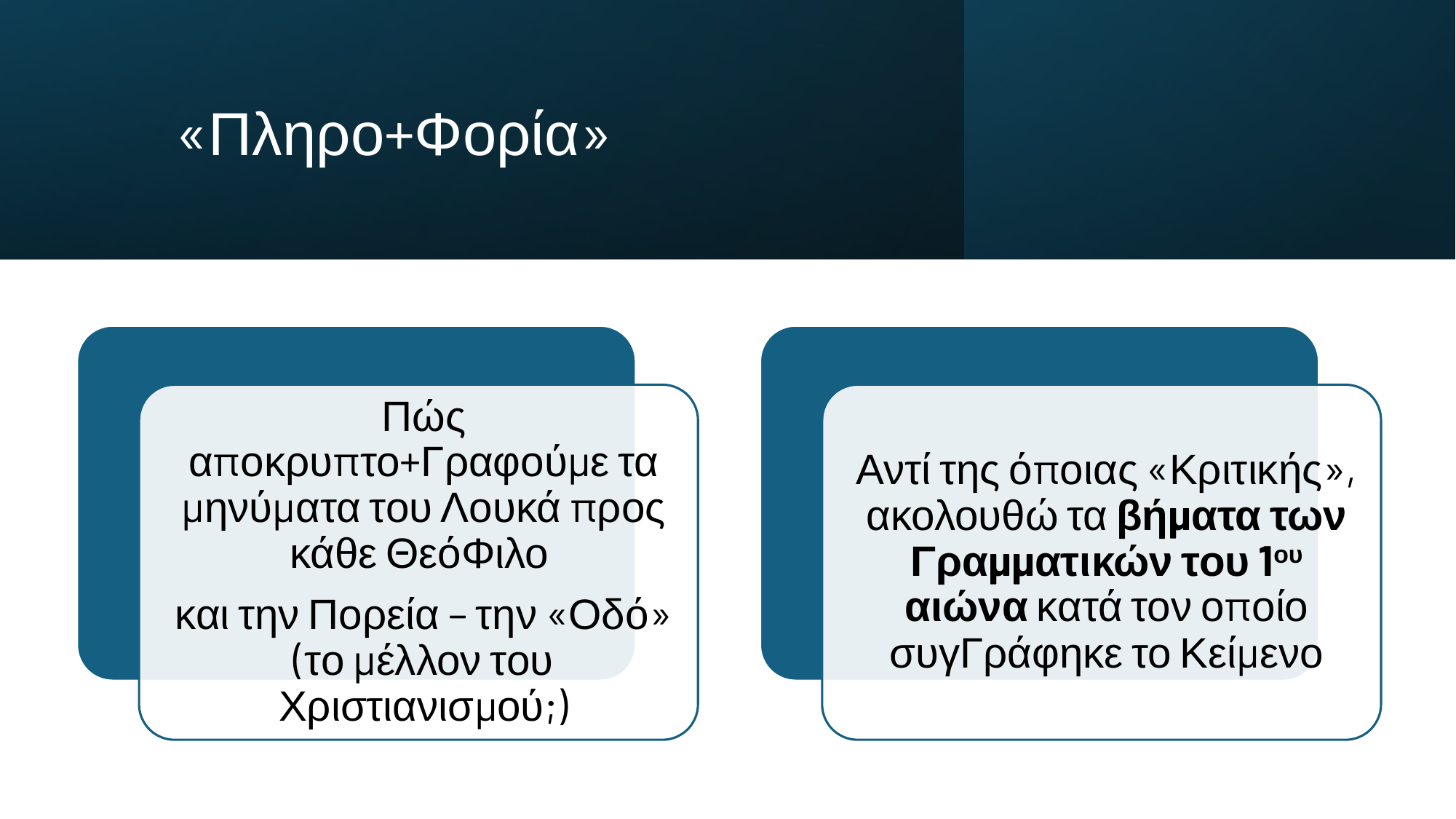

# «Πληρο+Φορία»
Πώς αποκρυπτο+Γραφούμε τα μηνύματα του Λουκά προς κάθε ΘεόΦιλο
και την Πορεία – την «Οδό» (το μέλλον του Χριστιανισμού;)
Αντί της όποιας «Κριτικής», ακολουθώ τα βήματα των Γραμματικών του 1ου αιώνα κατά τον οποίο συγΓράφηκε το Κείμενο